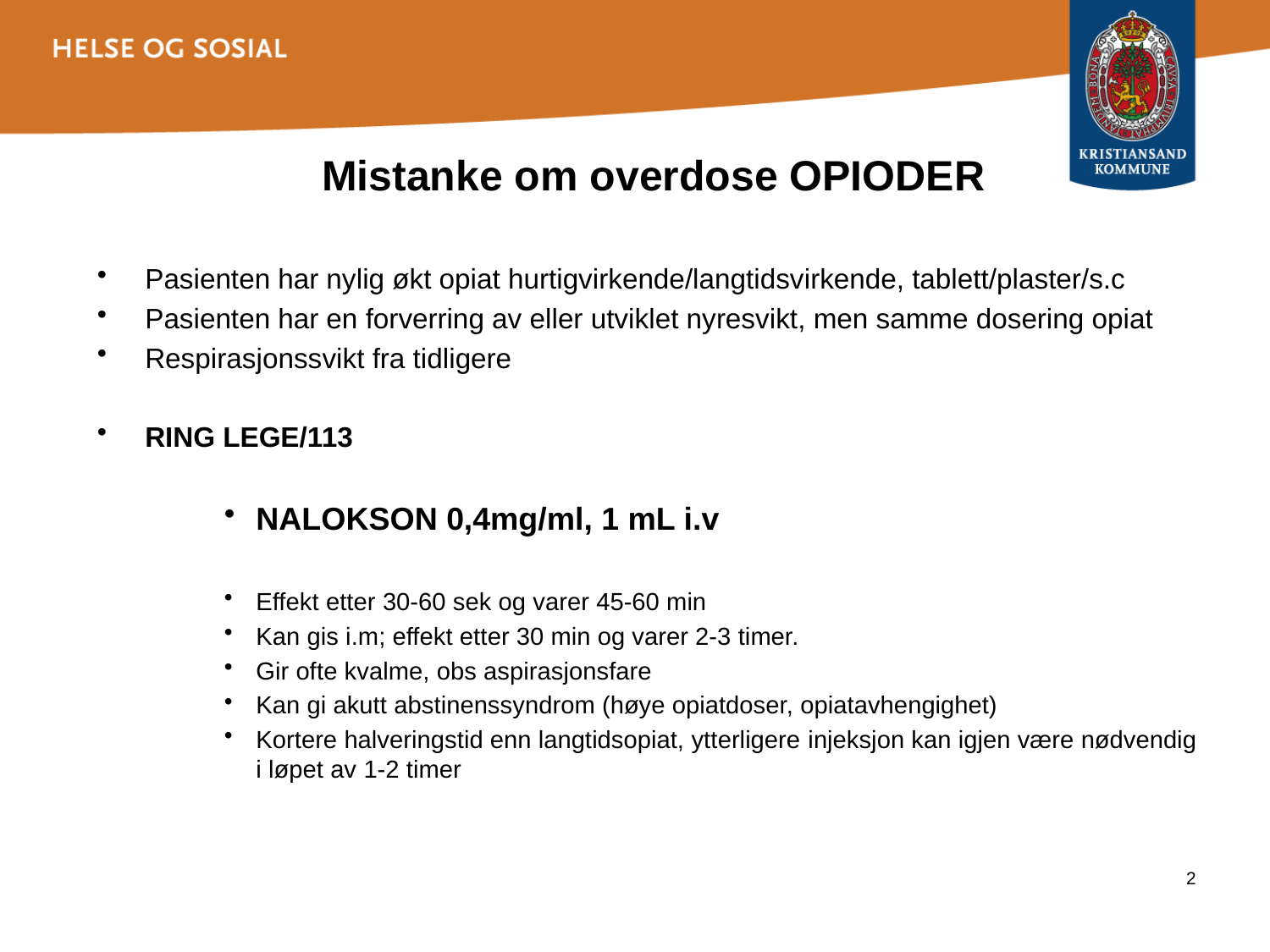

# Mistanke om overdose OPIODER
Pasienten har nylig økt opiat hurtigvirkende/langtidsvirkende, tablett/plaster/s.c
Pasienten har en forverring av eller utviklet nyresvikt, men samme dosering opiat
Respirasjonssvikt fra tidligere

RING LEGE/113

NALOKSON 0,4mg/ml, 1 mL i.v

Effekt etter 30-60 sek og varer 45-60 min
Kan gis i.m; effekt etter 30 min og varer 2-3 timer.
Gir ofte kvalme, obs aspirasjonsfare
Kan gi akutt abstinenssyndrom (høye opiatdoser, opiatavhengighet)
Kortere halveringstid enn langtidsopiat, ytterligere injeksjon kan igjen være nødvendig i løpet av 1-2 timer

2